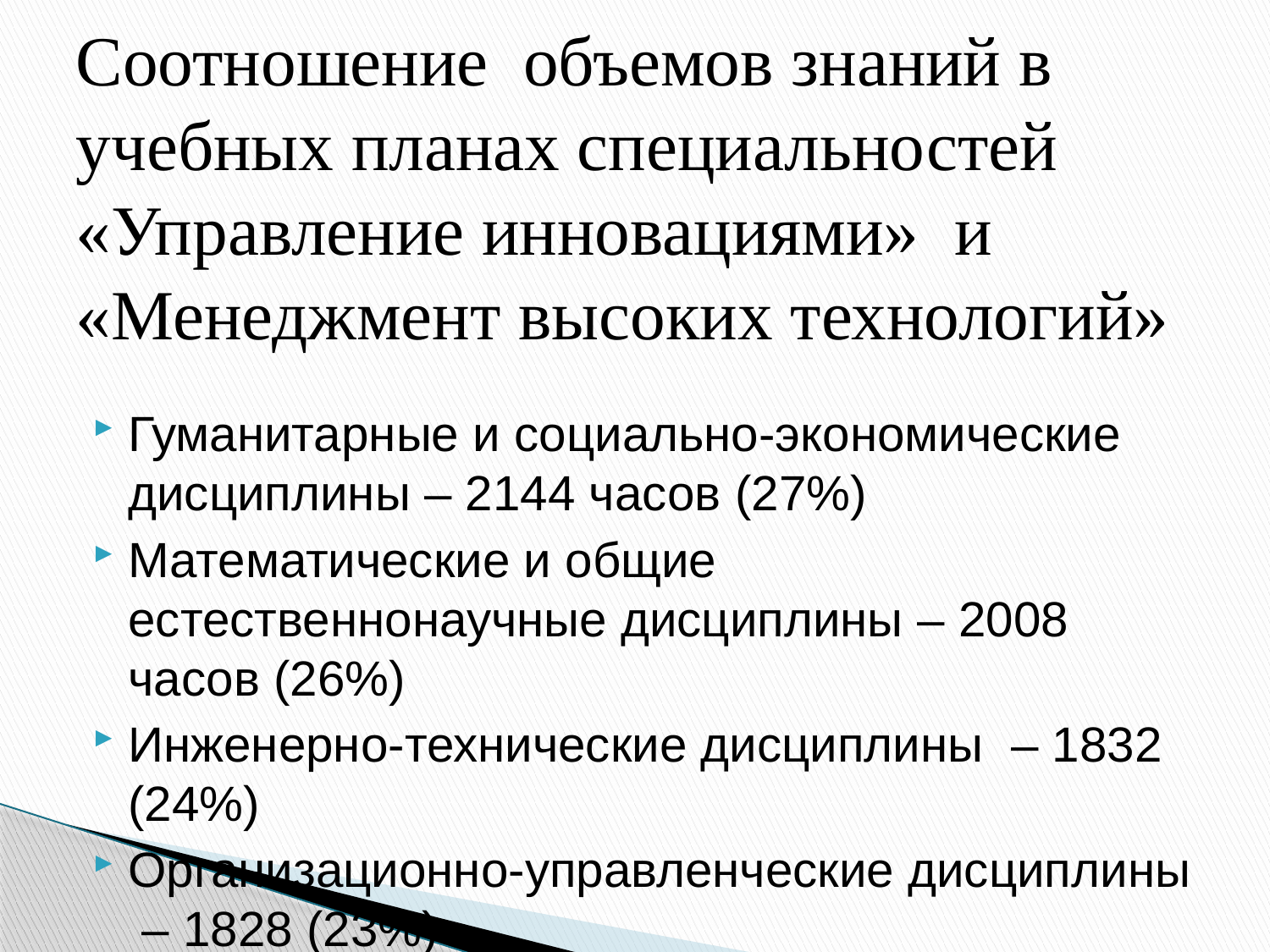

# Соотношение  объемов знаний в учебных планах специальностей  «Управление инновациями»  и «Менеджмент высоких технологий»
Гуманитарные и социально-экономические дисциплины – 2144 часов (27%)
Математические и общие естественнонаучные дисциплины – 2008 часов (26%)
Инженерно-технические дисциплины  – 1832 (24%)
Организационно-управленческие дисциплины  – 1828 (23%)